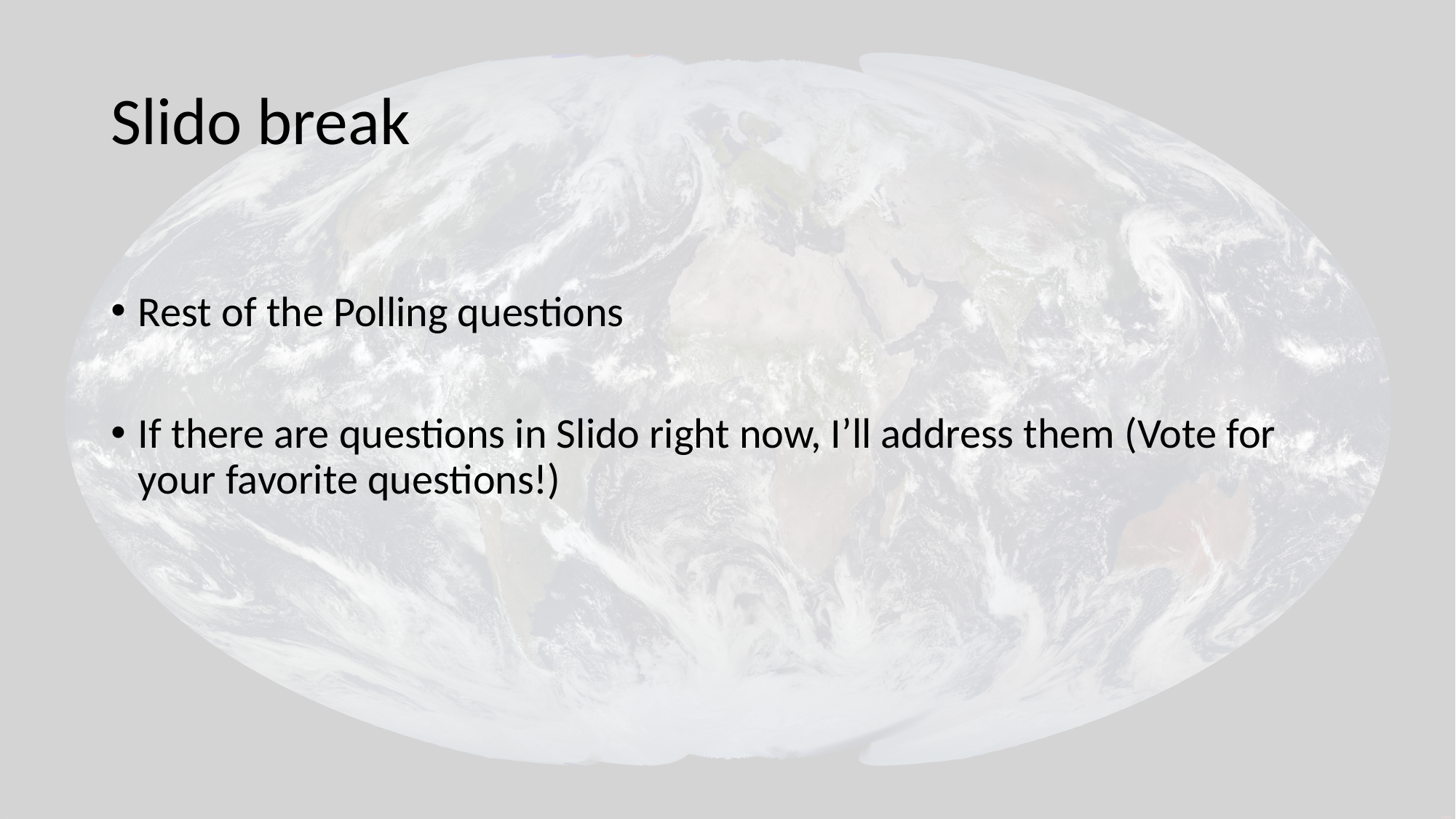

# Slido break

Rest of the Polling questions

If there are questions in Slido right now, I’ll address them (Vote for your favorite questions!)